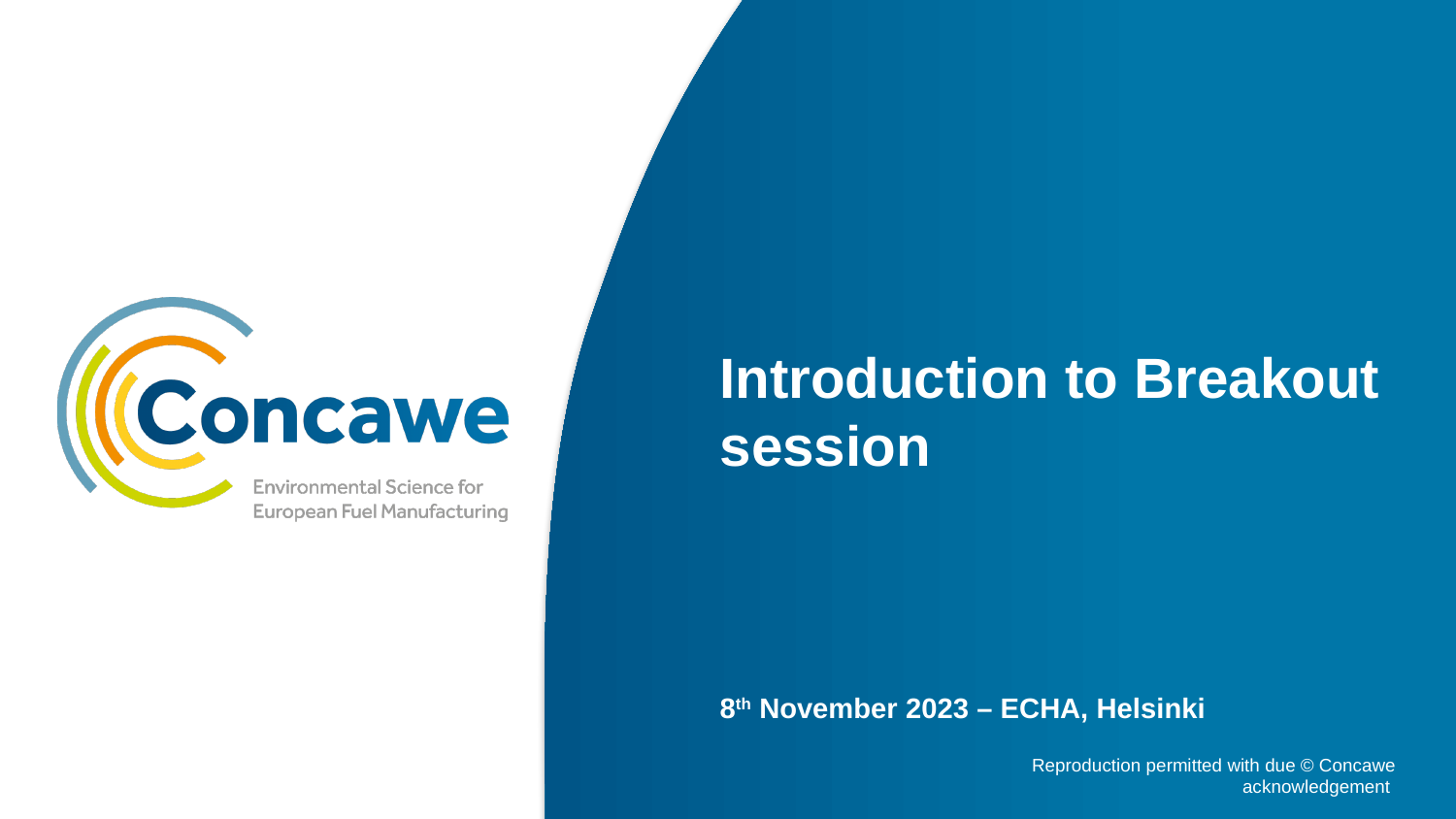

# Introduction to Breakout session
8th November 2023 – ECHA, Helsinki